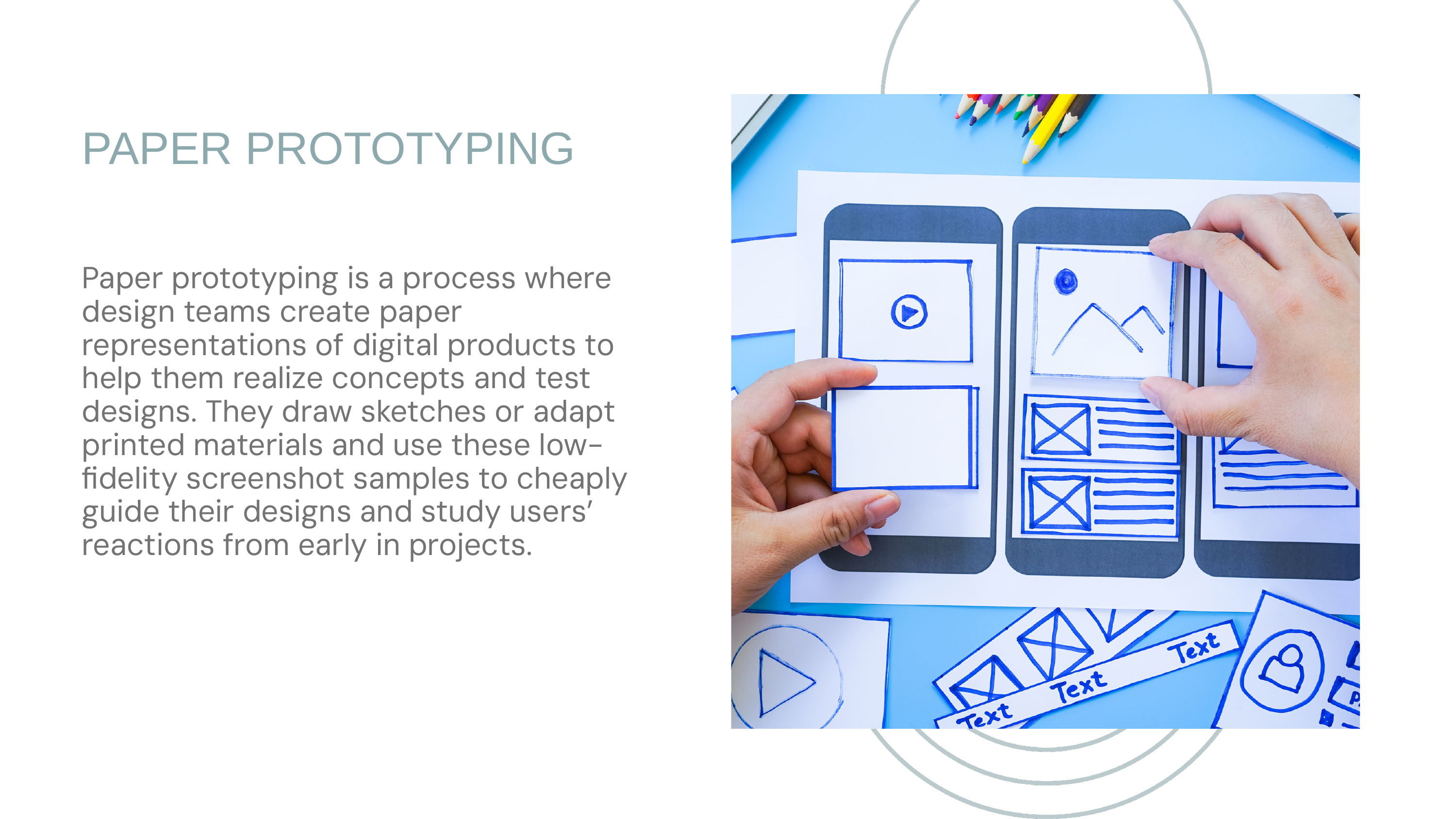

PAPER PROTOTYPING
Paper prototyping is a process where design teams create paper representations of digital products to help them realize concepts and test designs. They draw sketches or adapt printed materials and use these low-fidelity screenshot samples to cheaply guide their designs and study users’ reactions from early in projects.